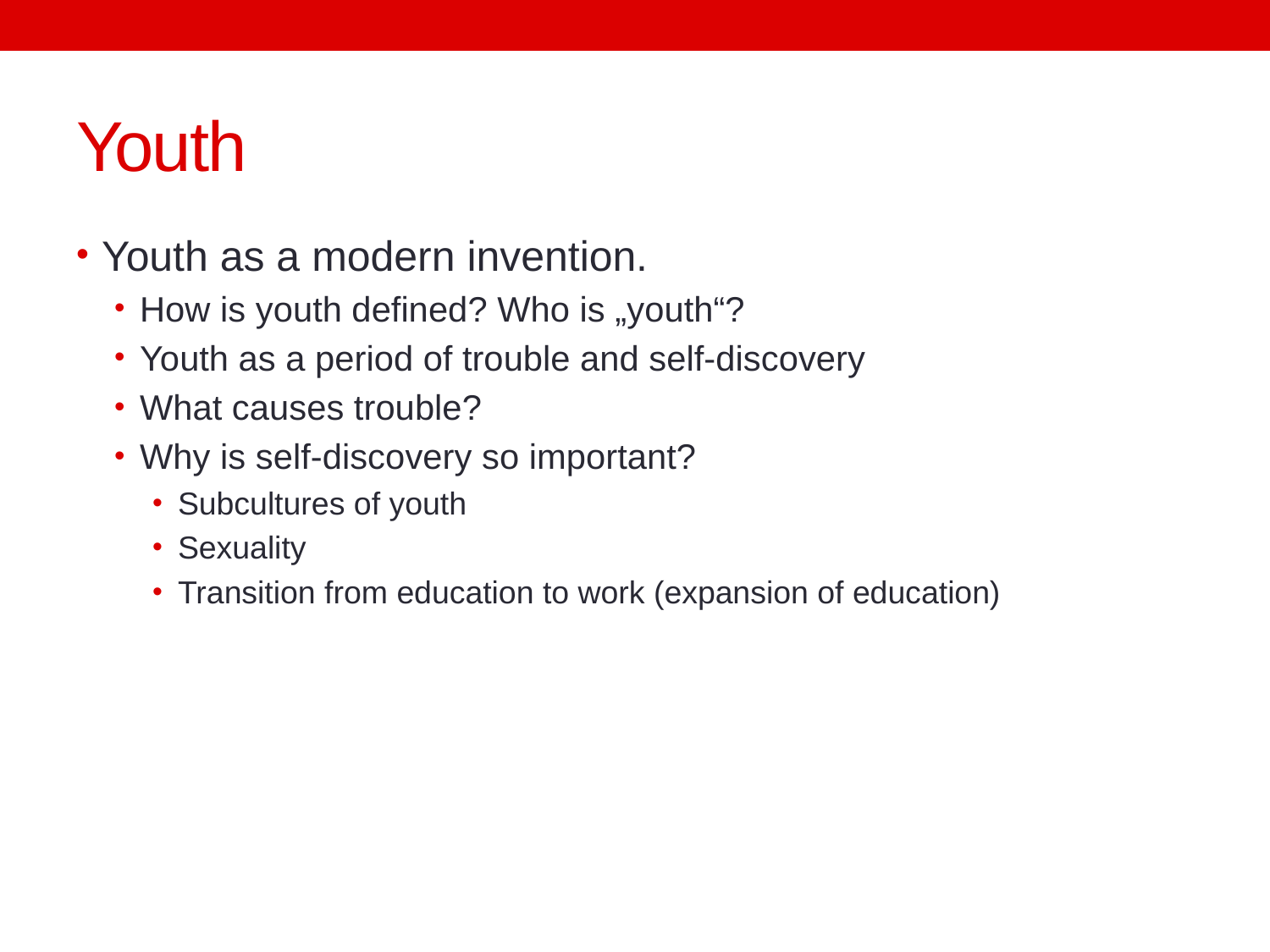

# Youth
Youth as a modern invention.
How is youth defined? Who is „youth“?
Youth as a period of trouble and self-discovery
What causes trouble?
Why is self-discovery so important?
Subcultures of youth
Sexuality
Transition from education to work (expansion of education)